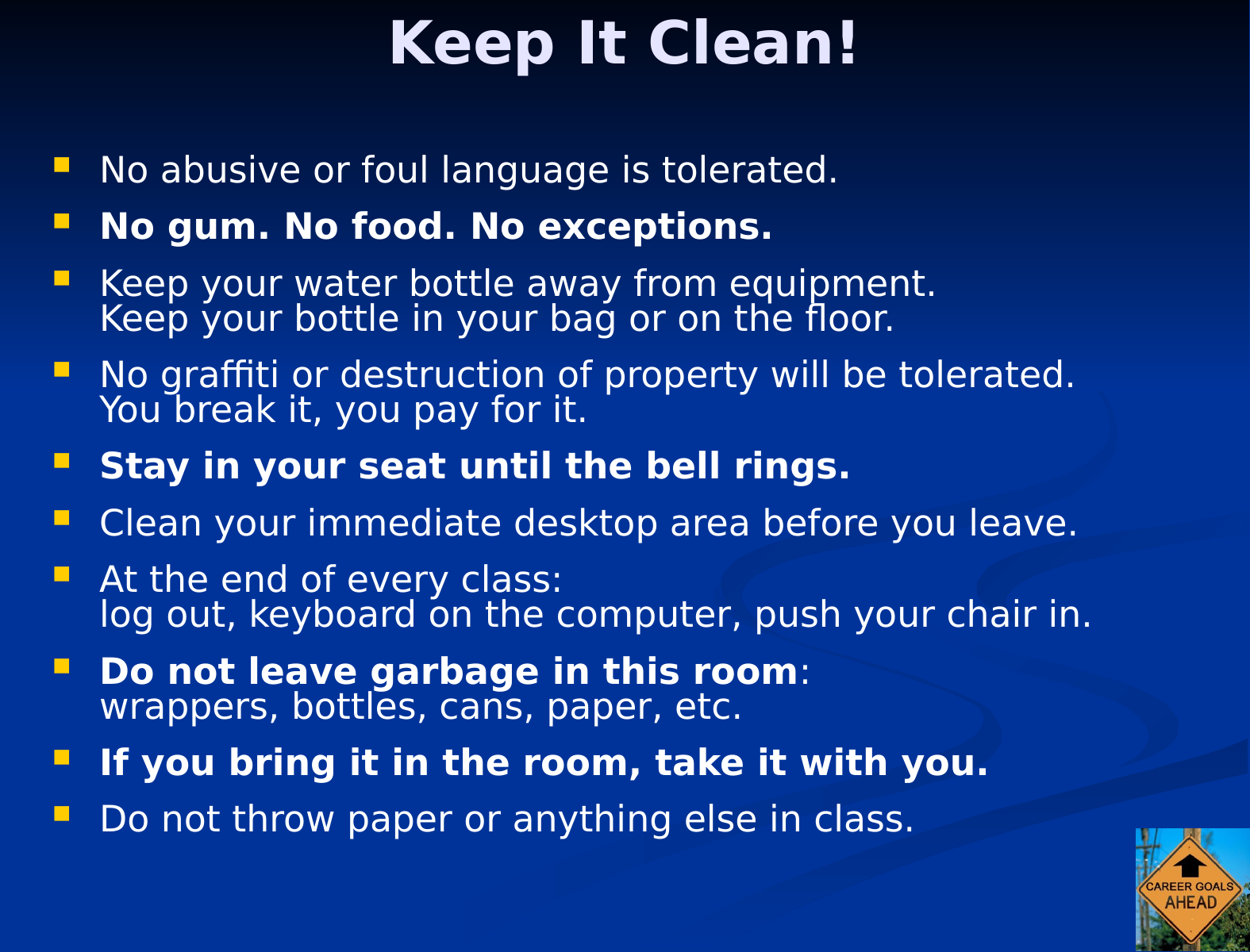

# Keep It Clean!
No abusive or foul language is tolerated.
No gum. No food. No exceptions.
Keep your water bottle away from equipment.
Keep your bottle in your bag or on the floor.
No graffiti or destruction of property will be tolerated.
You break it, you pay for it.
Stay in your seat until the bell rings.
Clean your immediate desktop area before you leave.
At the end of every class:
log out, keyboard on the computer, push your chair in.
Do not leave garbage in this room:
wrappers, bottles, cans, paper, etc.
If you bring it in the room, take it with you.
Do not throw paper or anything else in class.